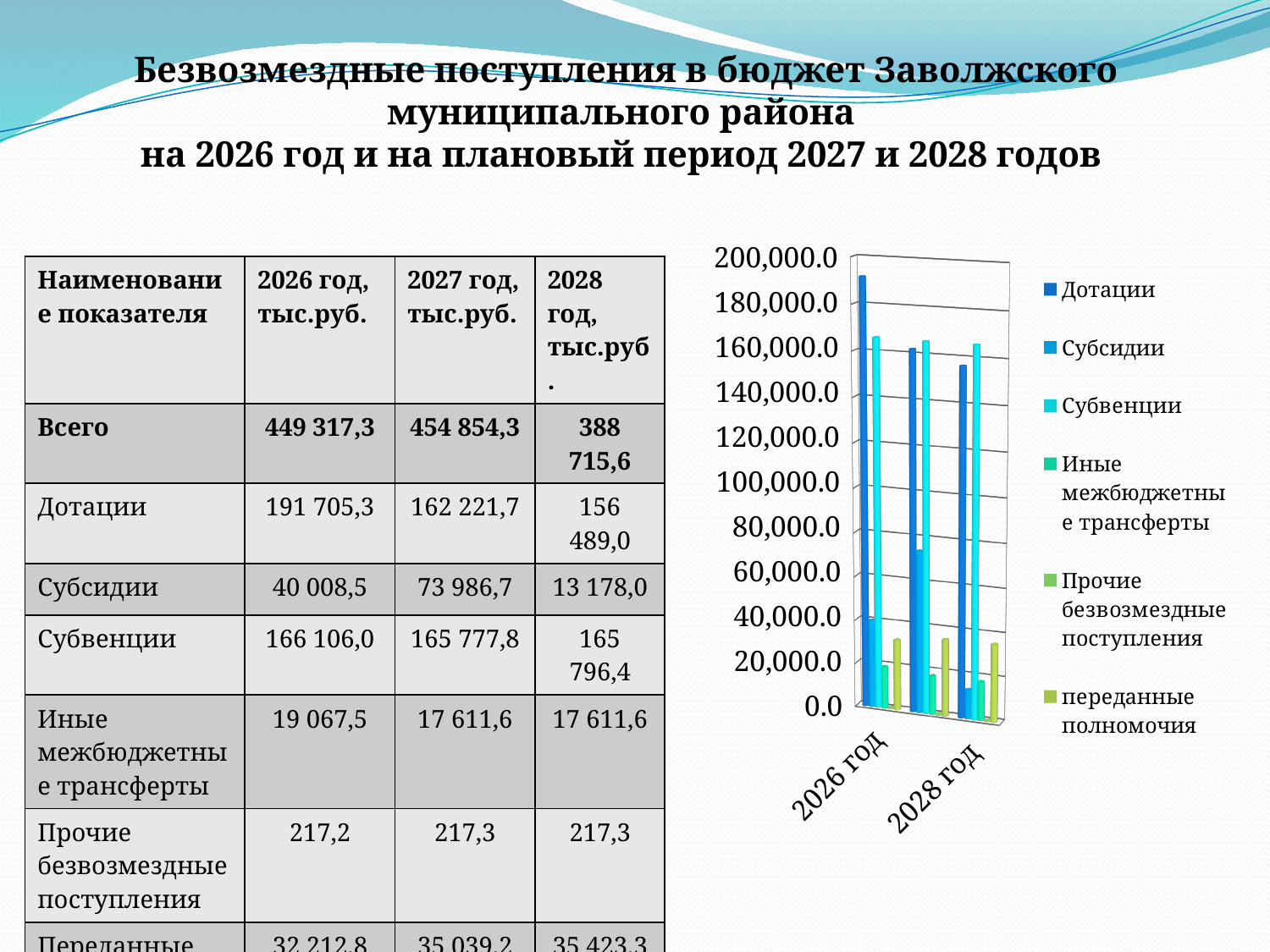

# Безвозмездные поступления в бюджет Заволжского муниципального района на 2026 год и на плановый период 2027 и 2028 годов

[unsupported chart]

| Наименование показателя | 2026 год, тыс.руб. | 2027 год, тыс.руб. | 2028 год, тыс.руб. |
| --- | --- | --- | --- |
| Всего | 449 317,3 | 454 854,3 | 388 715,6 |
| Дотации | 191 705,3 | 162 221,7 | 156 489,0 |
| Субсидии | 40 008,5 | 73 986,7 | 13 178,0 |
| Субвенции | 166 106,0 | 165 777,8 | 165 796,4 |
| Иные межбюджетные трансферты | 19 067,5 | 17 611,6 | 17 611,6 |
| Прочие безвозмездные поступления | 217,2 | 217,3 | 217,3 |
| Переданные полномочия | 32 212,8 | 35 039,2 | 35 423,3 |